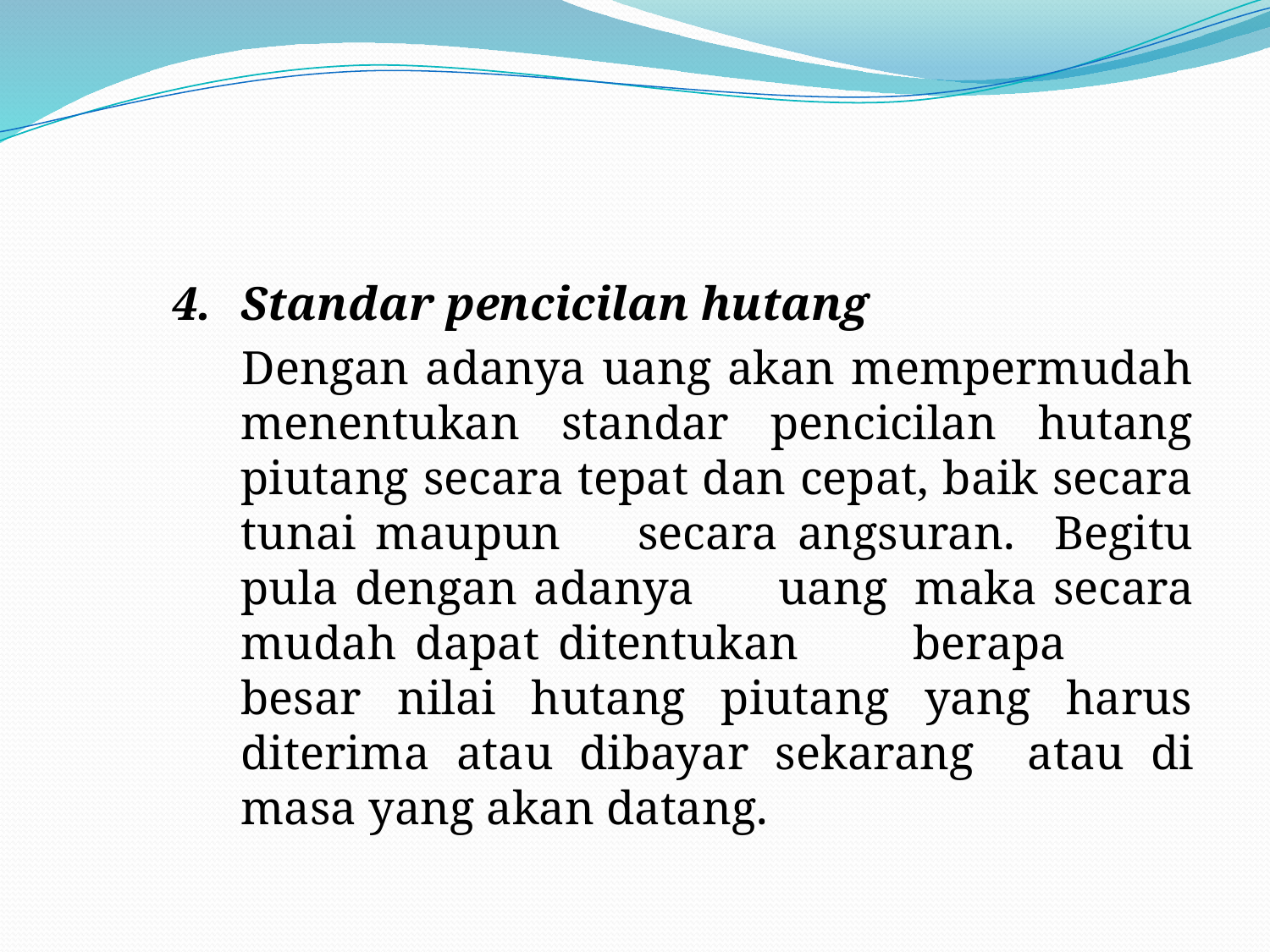

#
4.	Standar pencicilan hutang
Dengan adanya uang akan mempermudah menentukan standar pencicilan hutang piutang secara tepat dan cepat, baik secara tunai maupun 	secara angsuran.  Begitu pula dengan adanya     uang 	maka secara mudah dapat ditentukan      berapa 	besar nilai hutang piutang yang harus diterima atau dibayar sekarang  atau di masa yang akan datang.